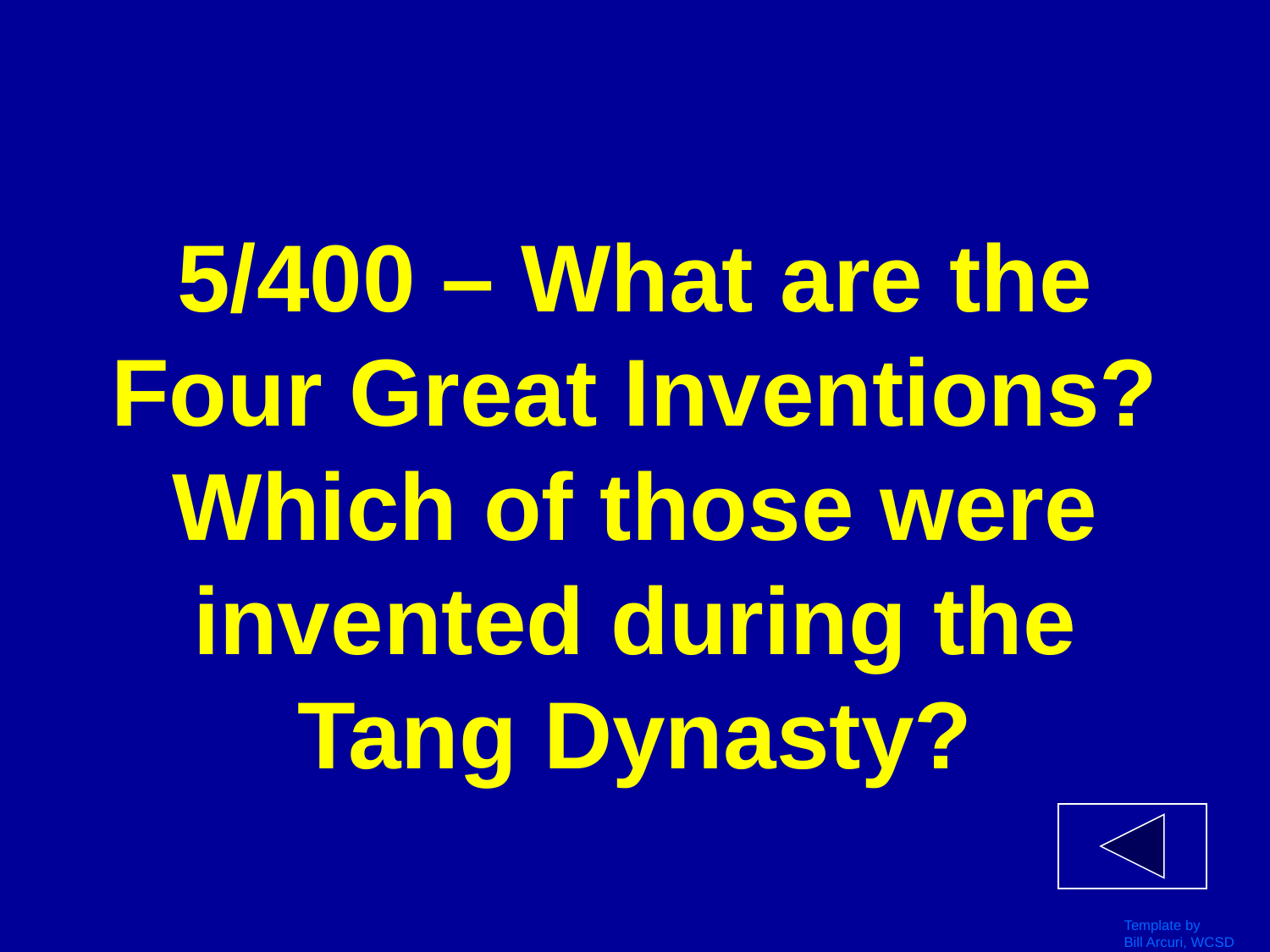

# 5/400 – What are the Four Great Inventions? Which of those were invented during the Tang Dynasty?

Template by
Bill Arcuri, WCSD